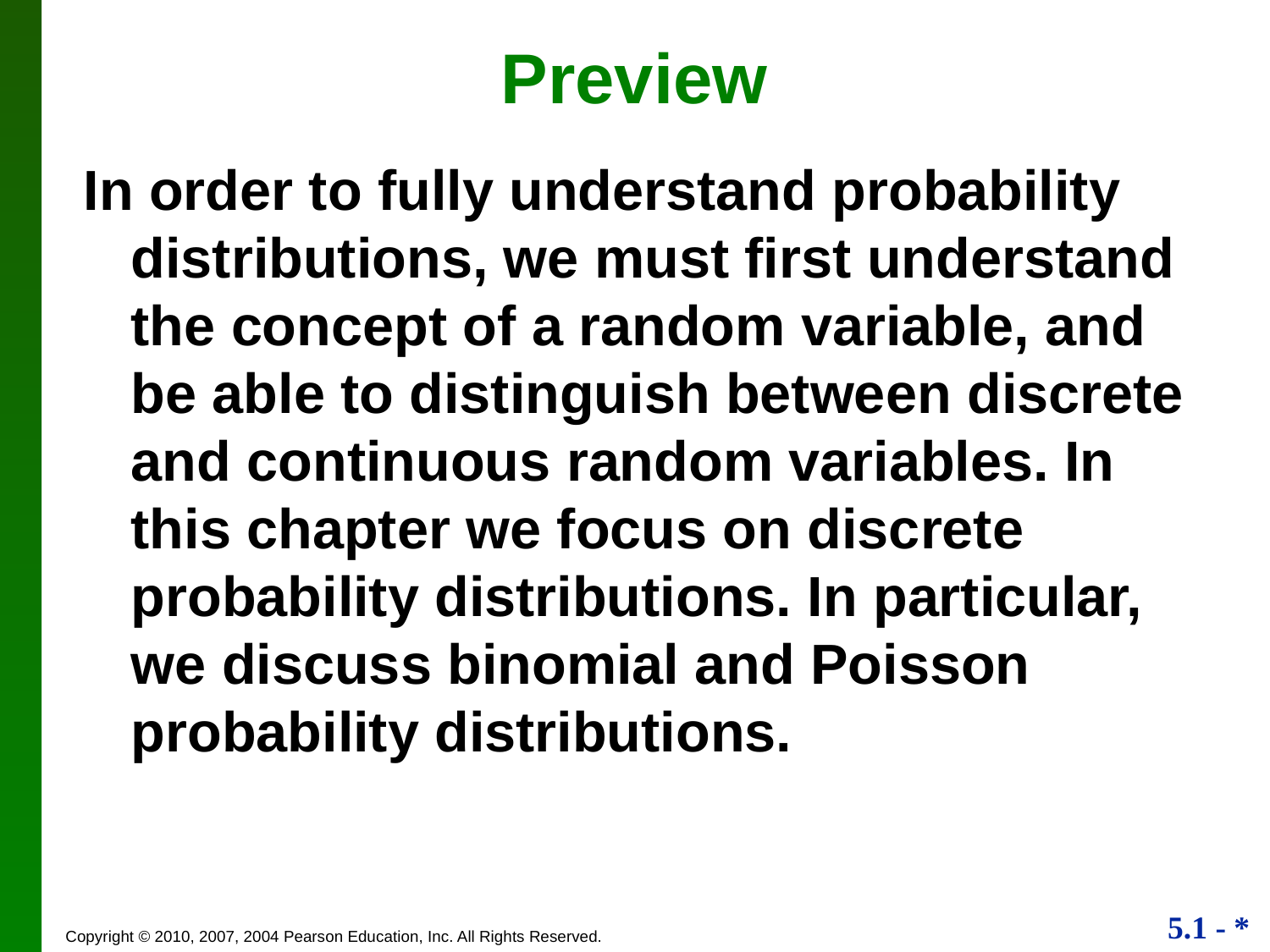

# Preview
In order to fully understand probability distributions, we must first understand the concept of a random variable, and be able to distinguish between discrete and continuous random variables. In this chapter we focus on discrete probability distributions. In particular, we discuss binomial and Poisson probability distributions.